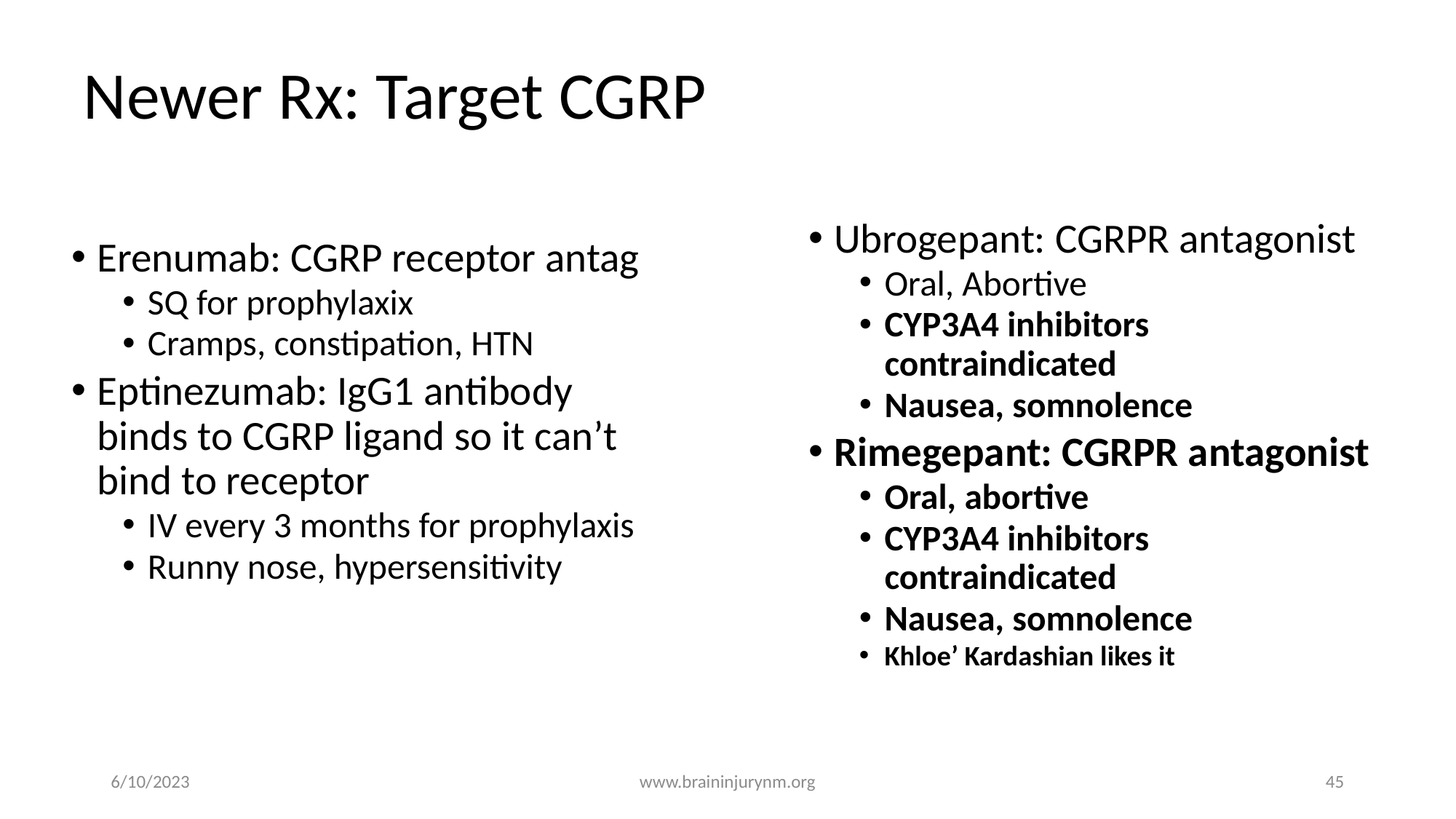

# Newer Rx: Target CGRP
Ubrogepant: CGRPR antagonist
Oral, Abortive
CYP3A4 inhibitors contraindicated
Nausea, somnolence
Rimegepant: CGRPR antagonist
Oral, abortive
CYP3A4 inhibitors contraindicated
Nausea, somnolence
Khloe’ Kardashian likes it

Erenumab: CGRP receptor antag
SQ for prophylaxix
Cramps, constipation, HTN
Eptinezumab: IgG1 antibody binds to CGRP ligand so it can’t bind to receptor
IV every 3 months for prophylaxis
Runny nose, hypersensitivity

6/10/2023
www.braininjurynm.org
45